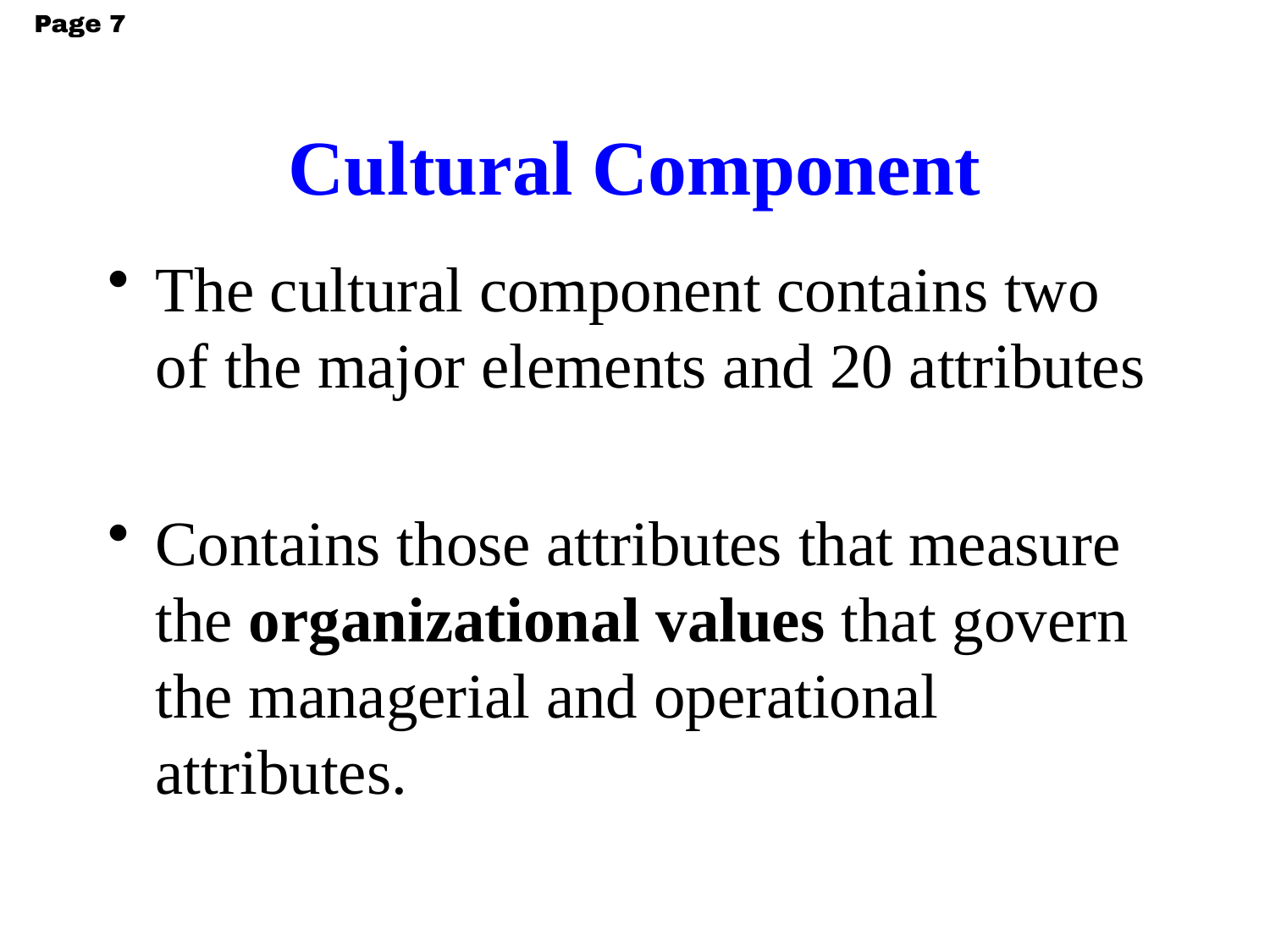

Cultural Component
Page 7
The cultural component contains two of the major elements and 20 attributes

Contains those attributes that measure the organizational values that govern the managerial and operational attributes.